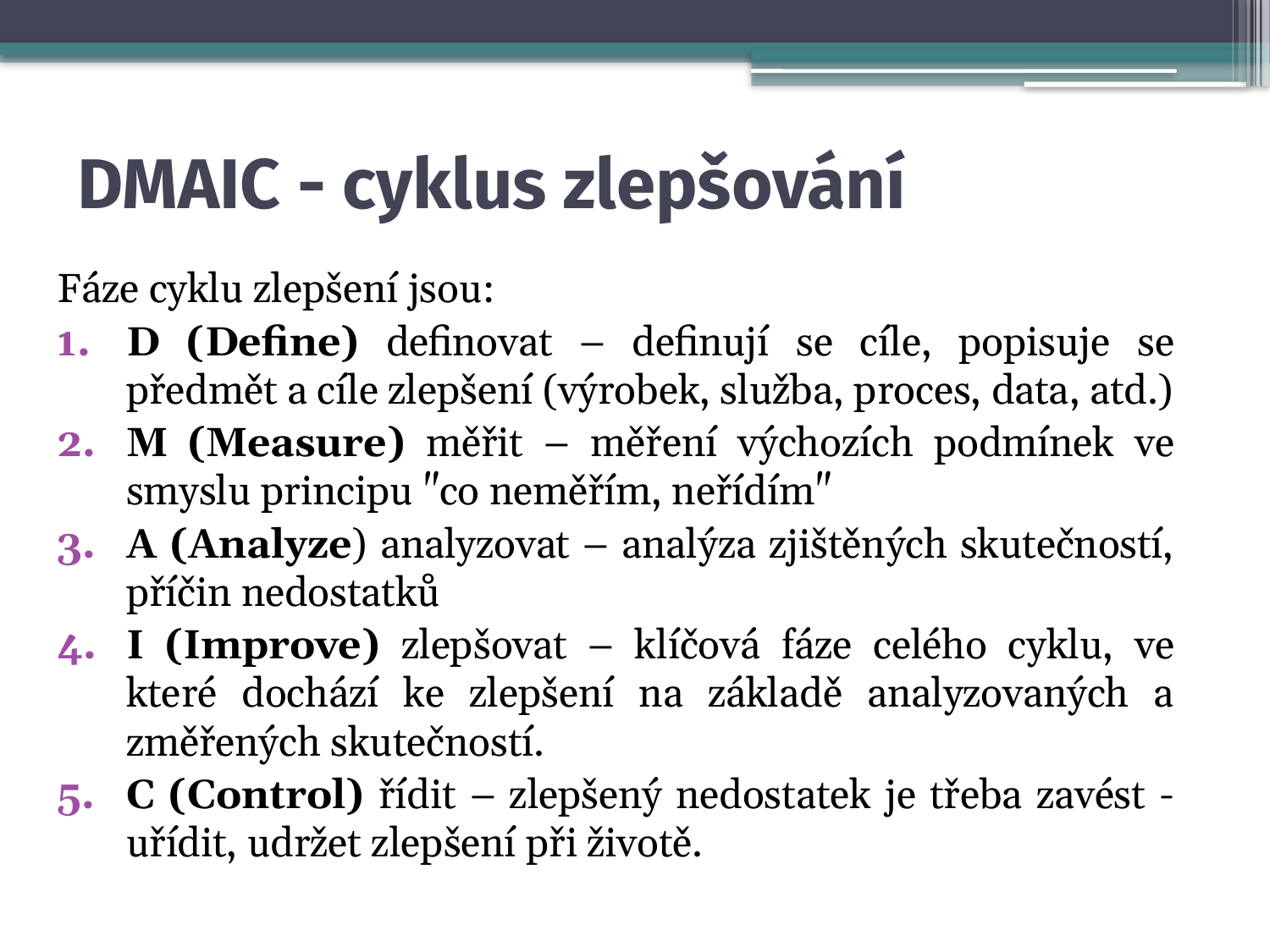

# DMAIC - cyklus zlepšování
Fáze cyklu zlepšení jsou:
D (Define) definovat – definují se cíle, popisuje se předmět a cíle zlepšení (výrobek, služba, proces, data, atd.)
M (Measure) měřit – měření výchozích podmínek ve smyslu principu "co neměřím, neřídím"
A (Analyze) analyzovat – analýza zjištěných skutečností, příčin nedostatků
I (Improve) zlepšovat – klíčová fáze celého cyklu, ve které dochází ke zlepšení na základě analyzovaných a změřených skutečností.
C (Control) řídit – zlepšený nedostatek je třeba zavést - uřídit, udržet zlepšení při životě.